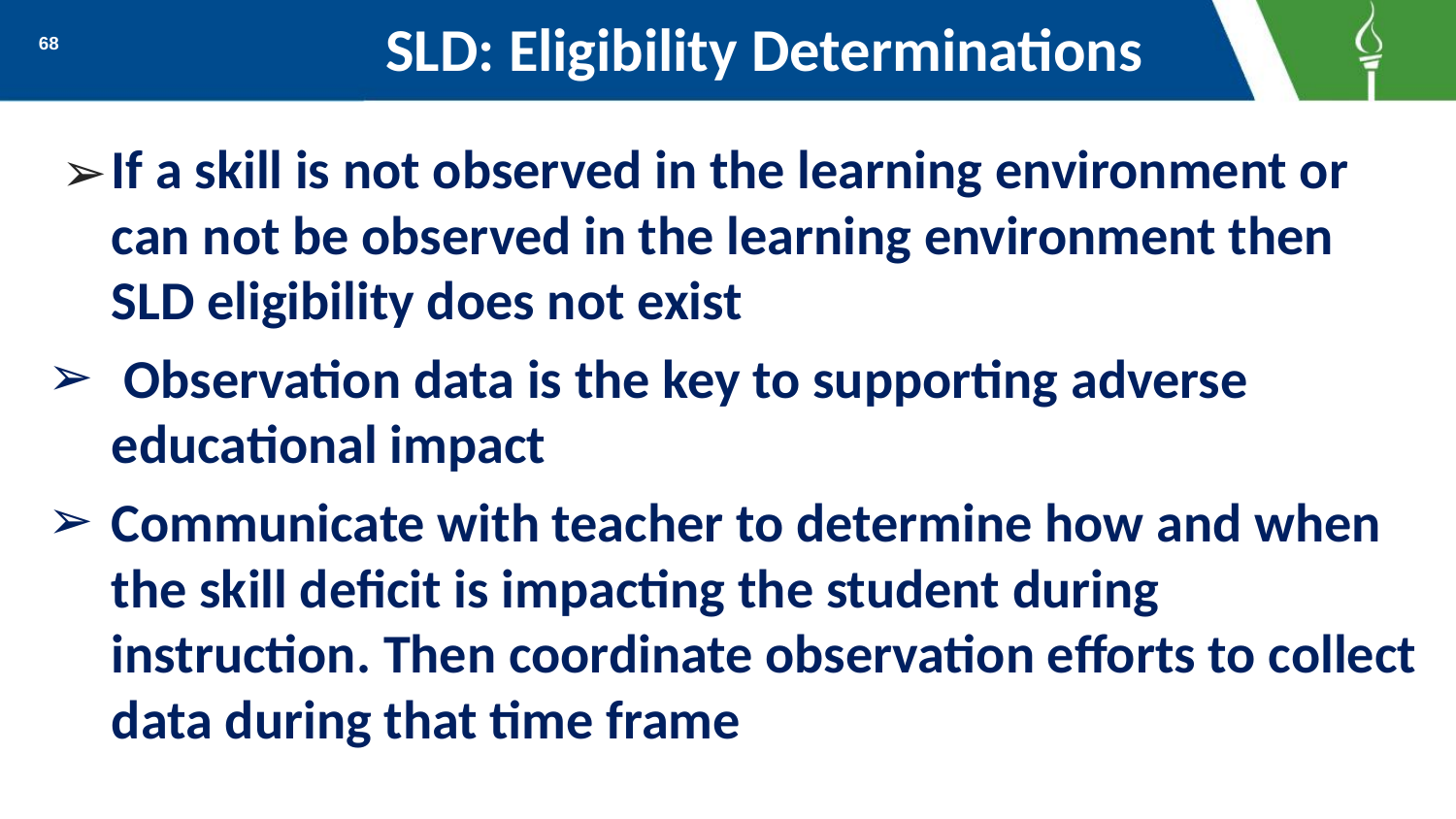

# SLD: Eligibility Determinations
68
If a skill is not observed in the learning environment or can not be observed in the learning environment then SLD eligibility does not exist
 Observation data is the key to supporting adverse educational impact
Communicate with teacher to determine how and when the skill deficit is impacting the student during instruction. Then coordinate observation efforts to collect data during that time frame